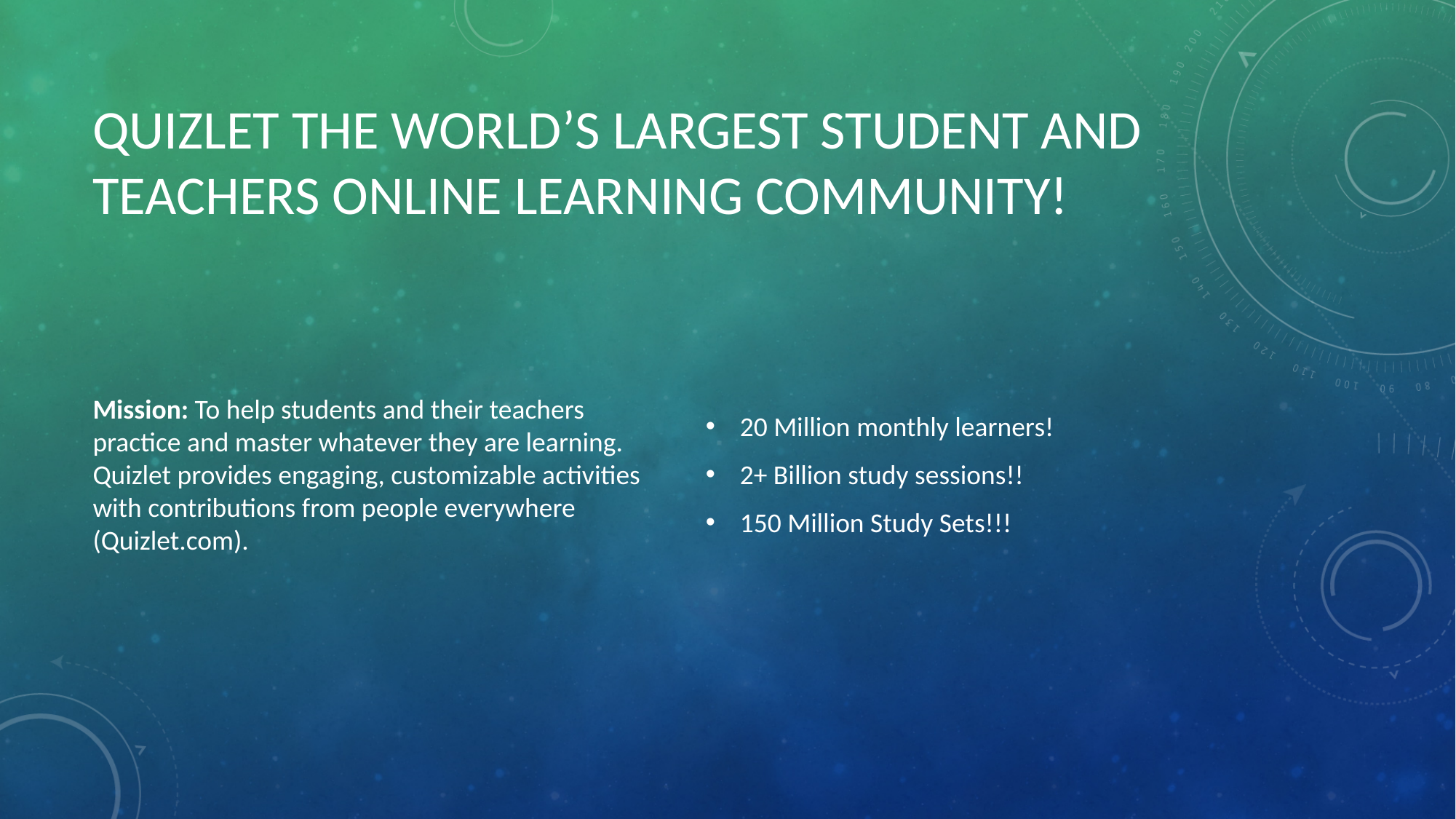

# Quizlet the World’s Largest Student and teachers online Learning community!
Mission: To help students and their teachers practice and master whatever they are learning. Quizlet provides engaging, customizable activities with contributions from people everywhere (Quizlet.com).
20 Million monthly learners!
2+ Billion study sessions!!
150 Million Study Sets!!!